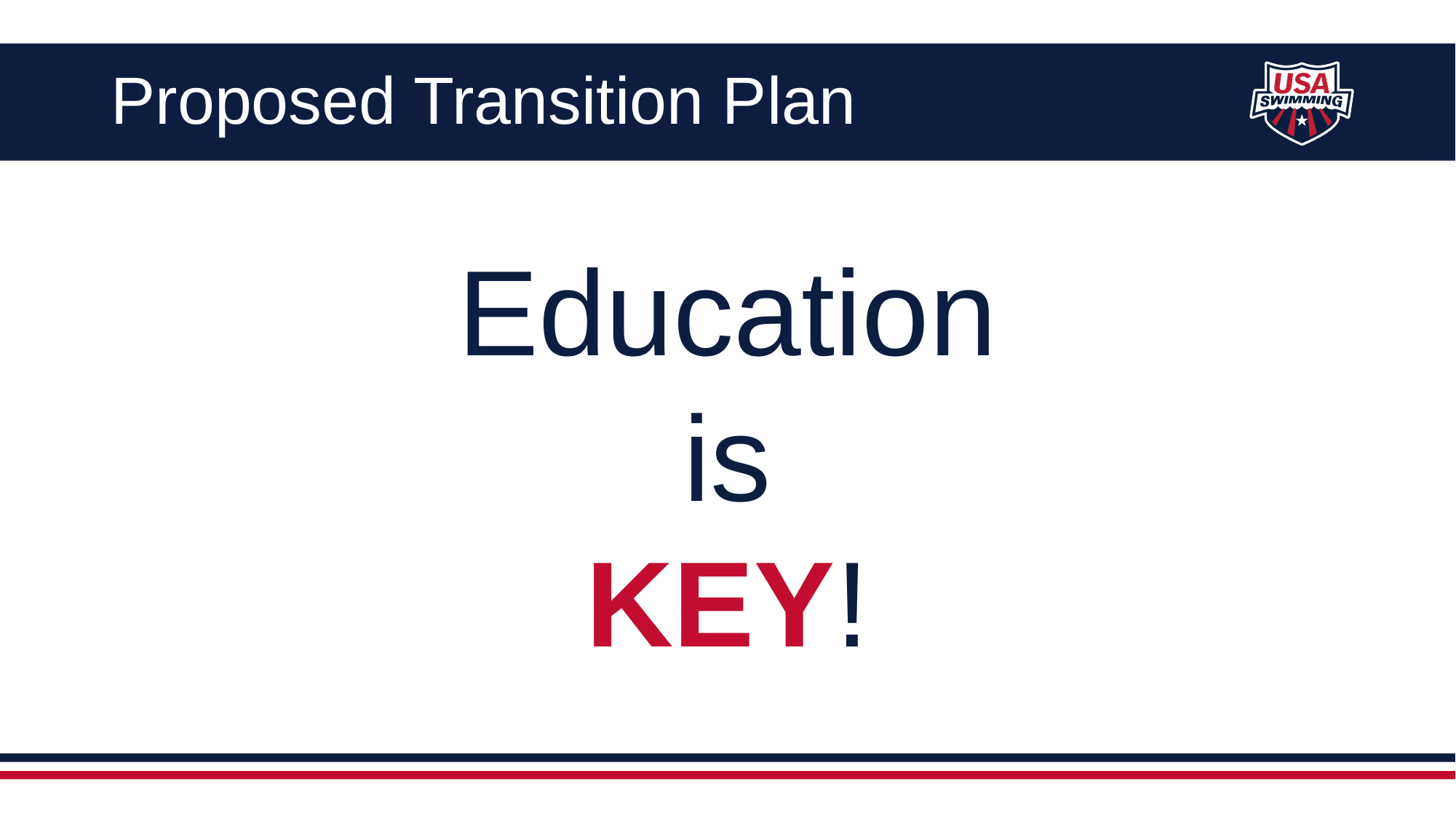

# Proposed Transition Plan
Education
is
KEY!